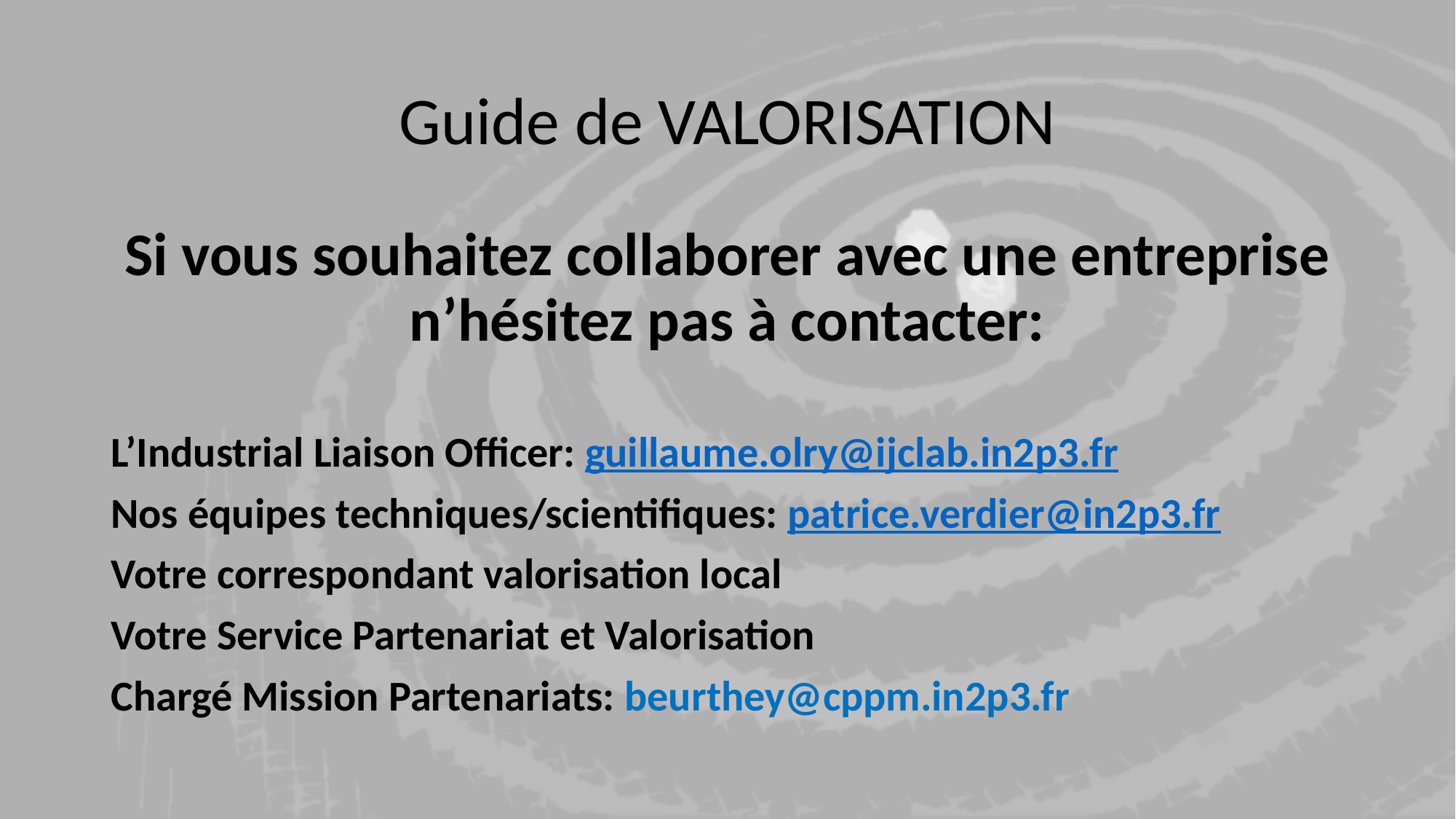

# Guide de VALORISATION
Si vous souhaitez collaborer avec une entreprise n’hésitez pas à contacter:

L’Industrial Liaison Officer: guillaume.olry@ijclab.in2p3.fr
Nos équipes techniques/scientifiques: patrice.verdier@in2p3.fr
Votre correspondant valorisation local
Votre Service Partenariat et Valorisation
Chargé Mission Partenariats: beurthey@cppm.in2p3.fr